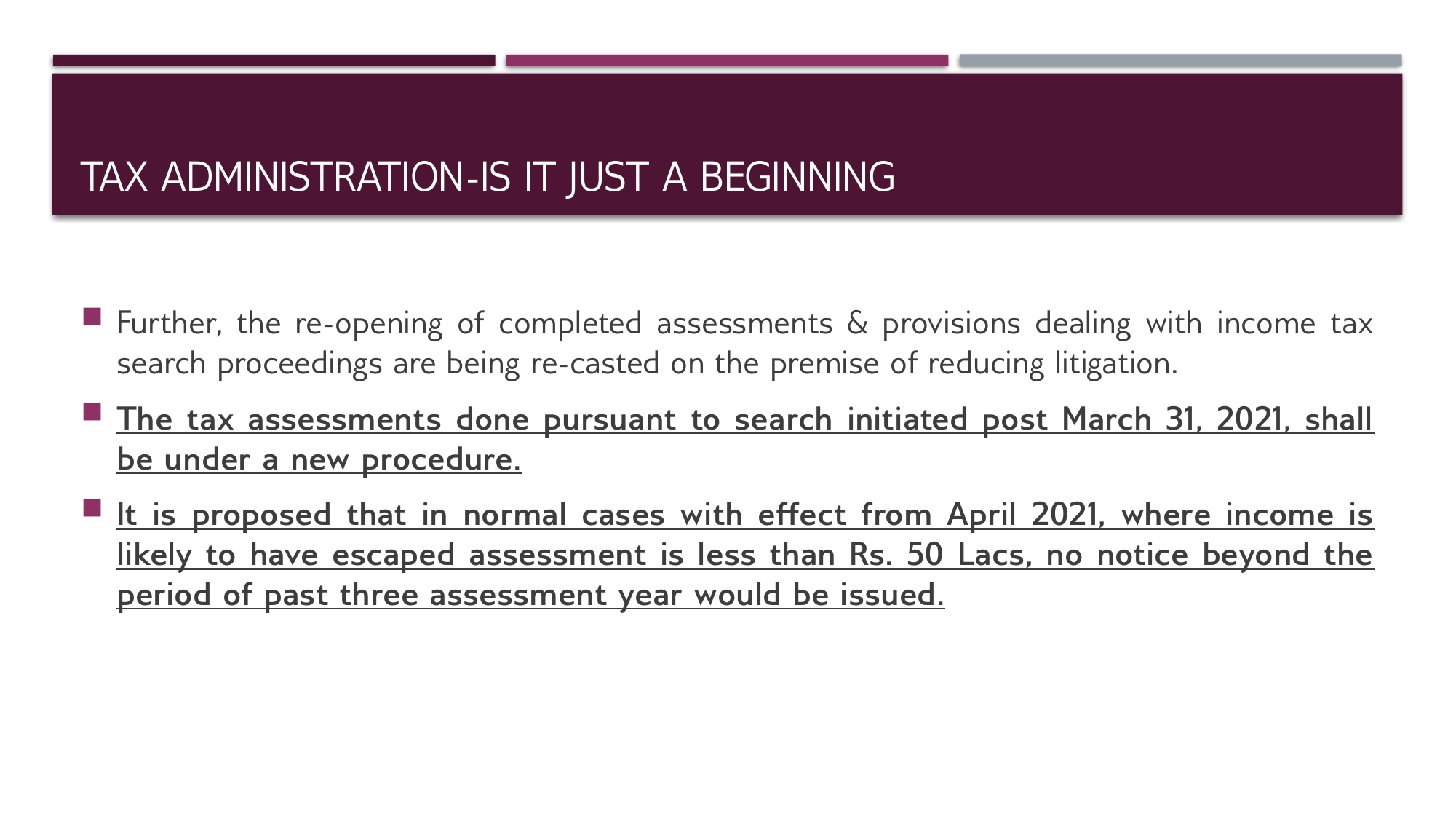

# Tax Administration-Is It Just A Beginning
Further, the re-opening of completed assessments & provisions dealing with income tax search proceedings are being re-casted on the premise of reducing litigation.
The tax assessments done pursuant to search initiated post March 31, 2021, shall be under a new procedure.
It is proposed that in normal cases with effect from April 2021, where income is likely to have escaped assessment is less than Rs. 50 Lacs, no notice beyond the period of past three assessment year would be issued.